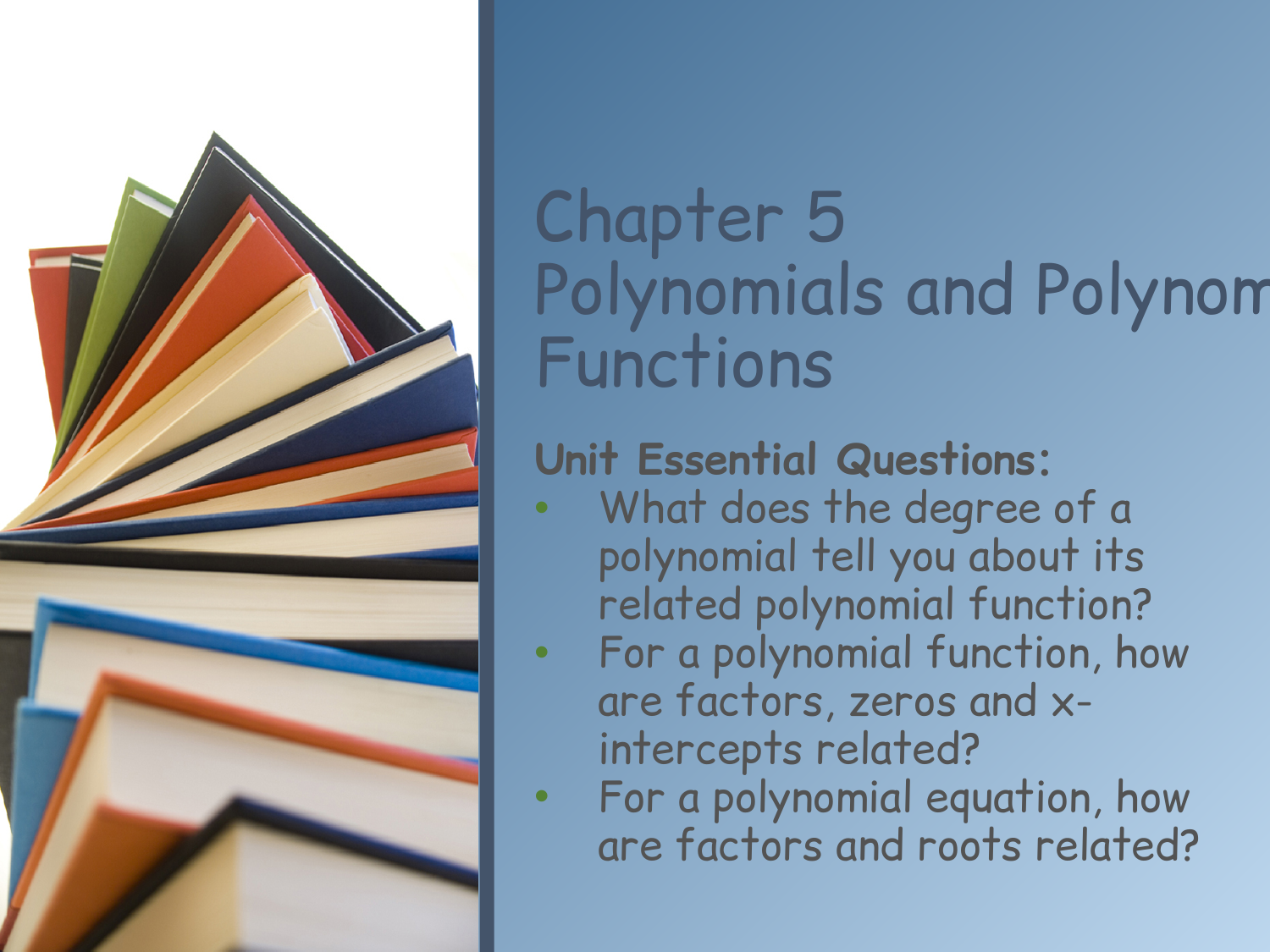

# Chapter 5 Polynomials and Polynomial Functions
Unit Essential Questions:
What does the degree of a polynomial tell you about its related polynomial function?
For a polynomial function, how are factors, zeros and x-intercepts related?
For a polynomial equation, how are factors and roots related?